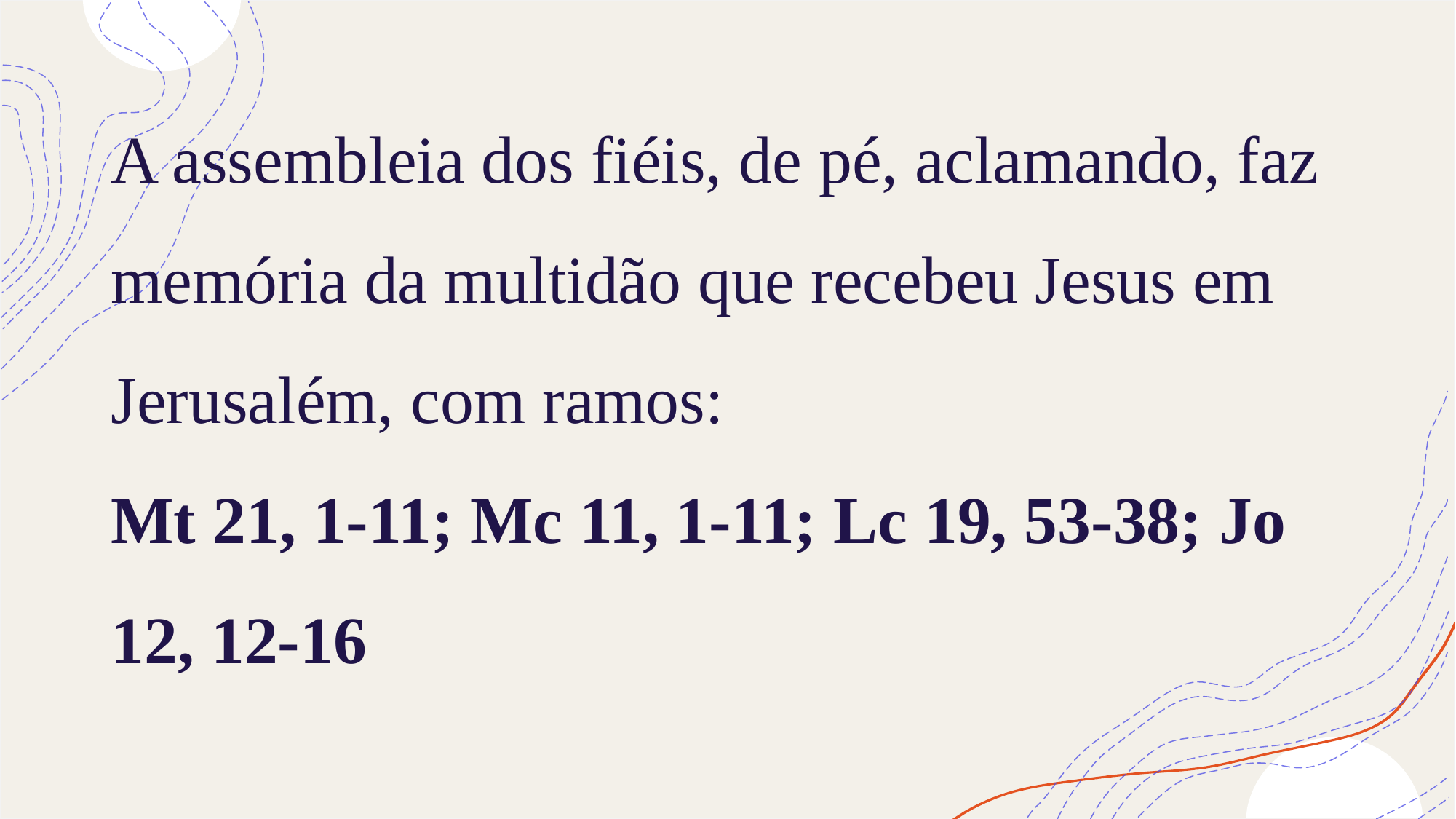

# A assembleia dos fiéis, de pé, aclamando, faz memória da multidão que recebeu Jesus em Jerusalém, com ramos: Mt 21, 1-11; Mc 11, 1-11; Lc 19, 53-38; Jo 12, 12-16